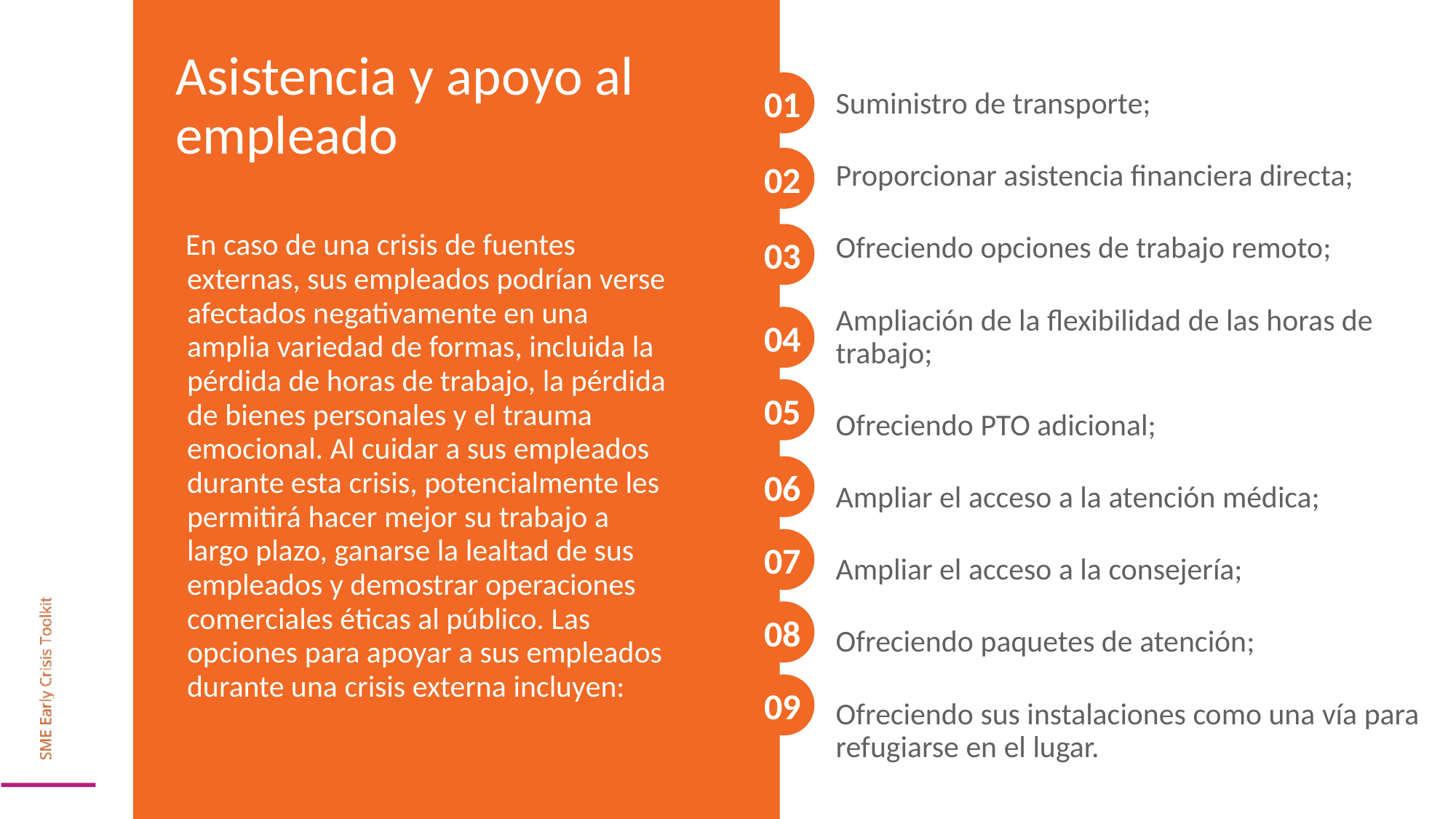

Asistencia y apoyo al empleado

01
Suministro de transporte;
Proporcionar asistencia financiera directa;
Ofreciendo opciones de trabajo remoto;
Ampliación de la flexibilidad de las horas de trabajo;
Ofreciendo PTO adicional;
Ampliar el acceso a la atención médica;
Ampliar el acceso a la consejería;
Ofreciendo paquetes de atención;
Ofreciendo sus instalaciones como una vía para refugiarse en el lugar.

02

En caso de una crisis de fuentes externas, sus empleados podrían verse afectados negativamente en una amplia variedad de formas, incluida la pérdida de horas de trabajo, la pérdida de bienes personales y el trauma emocional. Al cuidar a sus empleados durante esta crisis, potencialmente les permitirá hacer mejor su trabajo a largo plazo, ganarse la lealtad de sus empleados y demostrar operaciones comerciales éticas al público. Las opciones para apoyar a sus empleados durante una crisis externa incluyen:

03

04

05

06

07

08

09